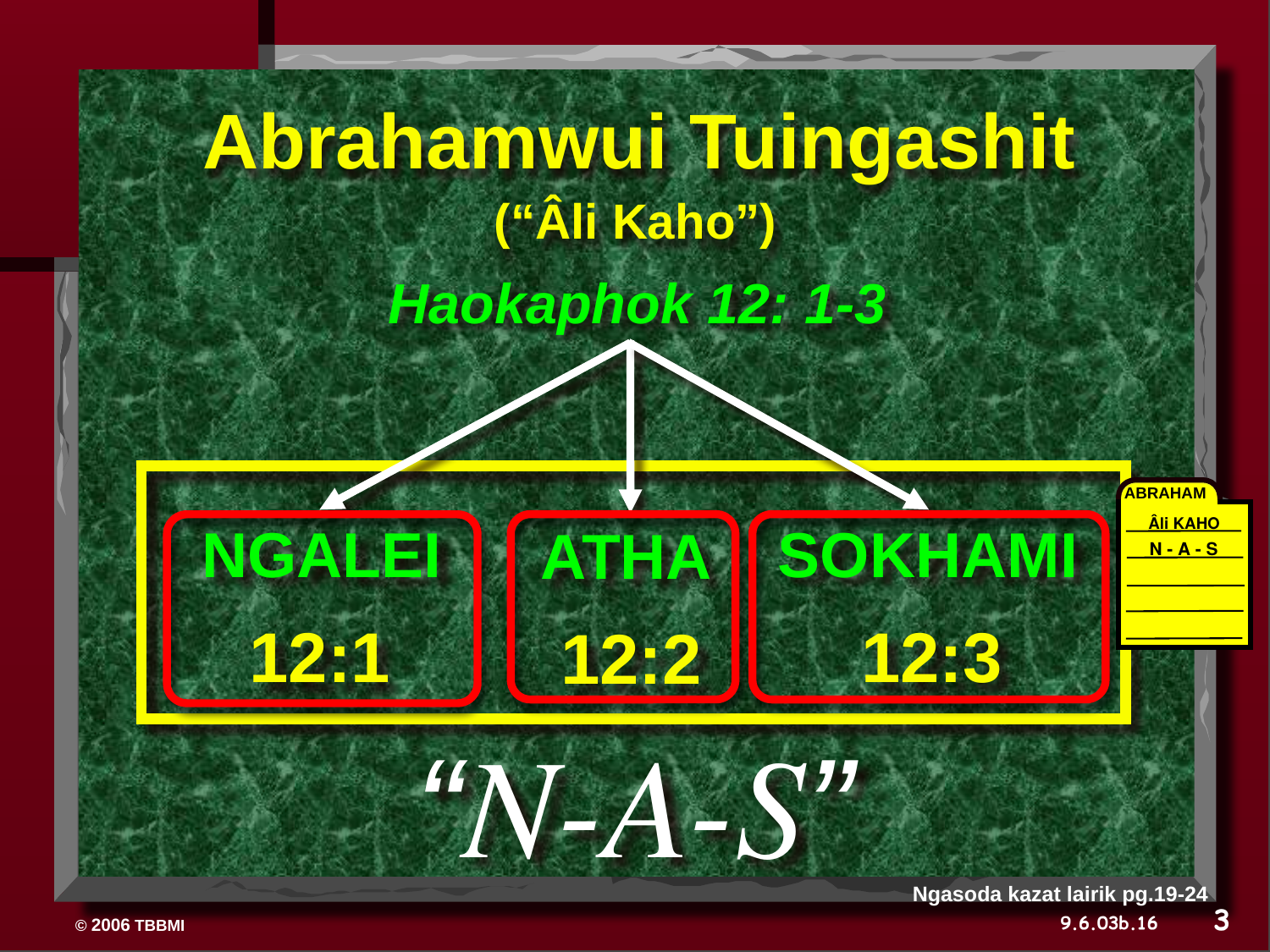

Abrahamwui Tuingashit
(“Âli Kaho”)
Haokaphok 12: 1-3

ABRAHAM

Âli KAHO

N - A - S

SOKHAMI
NGALEI
ATHA

12:1
12:3
12:2
“N-A-S”
Ngasoda kazat lairik pg.19-24
3
16